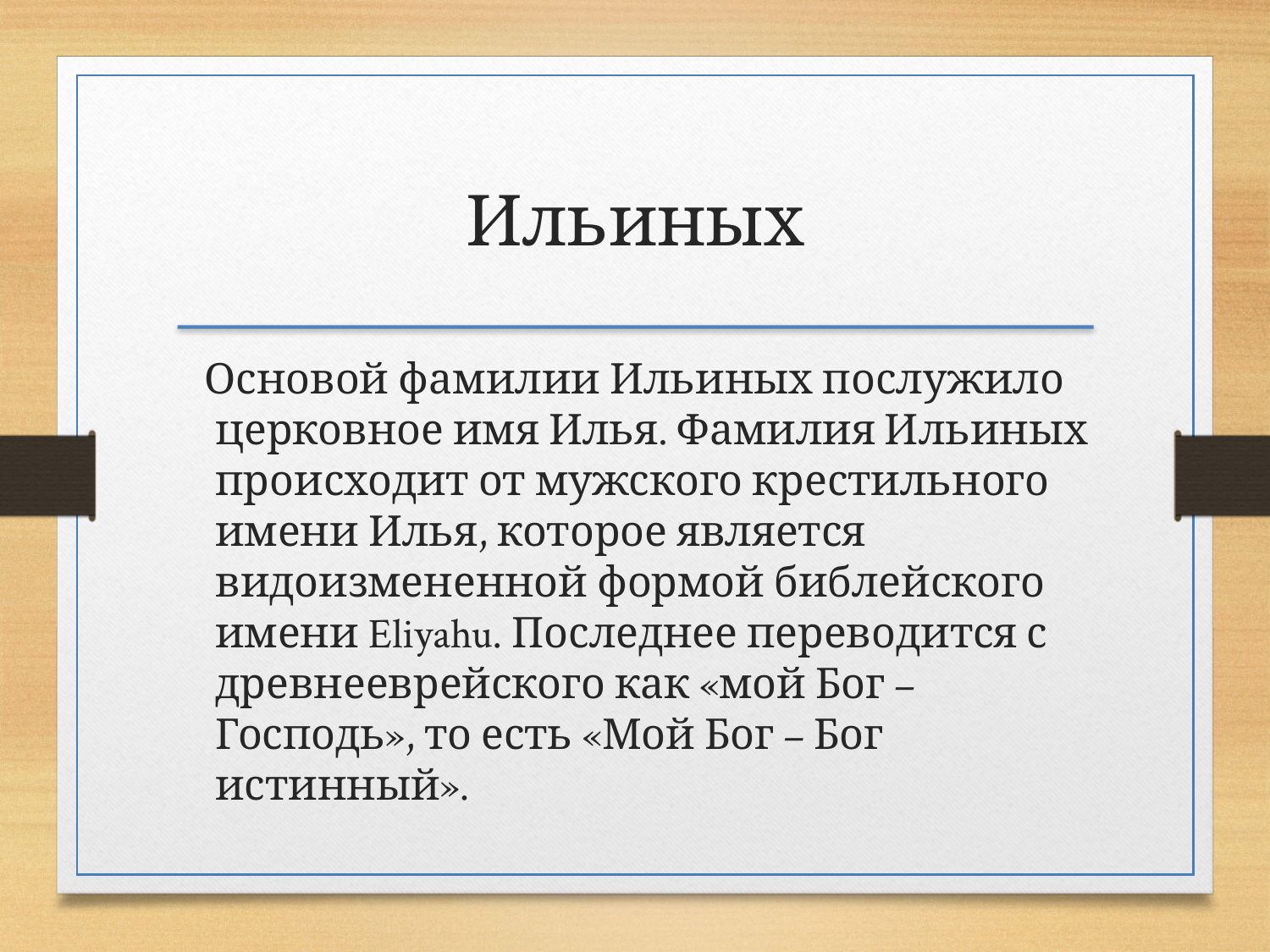

Ильиных
   Основой фамилии Ильиных послужило церковное имя Илья. Фамилия Ильиных происходит от мужского крестильного имени Илья, которое является видоизмененной формой библейского имени Eliyahu. Последнее переводится с древнееврейского как «мой Бог – Господь», то есть «Мой Бог – Бог истинный».